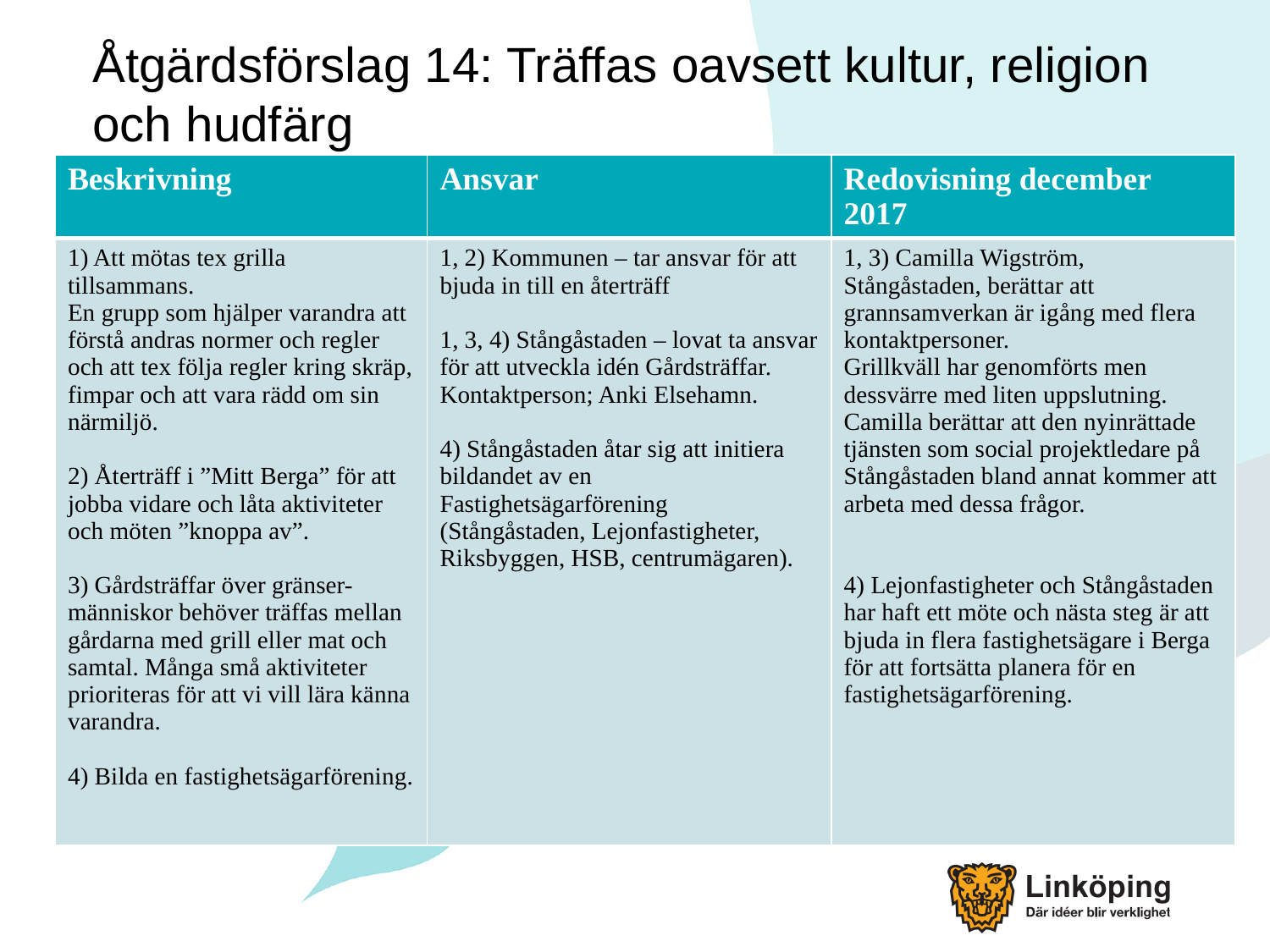

# Åtgärdsförslag 14: Träffas oavsett kultur, religion och hudfärg
| Beskrivning | Ansvar | Redovisning december 2017 |
| --- | --- | --- |
| 1) Att mötas tex grilla tillsammans. En grupp som hjälper varandra att förstå andras normer och regler och att tex följa regler kring skräp, fimpar och att vara rädd om sin närmiljö. 2) Återträff i ”Mitt Berga” för att jobba vidare och låta aktiviteter och möten ”knoppa av”. 3) Gårdsträffar över gränser- människor behöver träffas mellan gårdarna med grill eller mat och samtal. Många små aktiviteter prioriteras för att vi vill lära känna varandra. 4) Bilda en fastighetsägarförening. | 1, 2) Kommunen – tar ansvar för att bjuda in till en återträff 1, 3, 4) Stångåstaden – lovat ta ansvar för att utveckla idén Gårdsträffar. Kontaktperson; Anki Elsehamn. 4) Stångåstaden åtar sig att initiera bildandet av en Fastighetsägarförening (Stångåstaden, Lejonfastigheter, Riksbyggen, HSB, centrumägaren). | 1, 3) Camilla Wigström, Stångåstaden, berättar att grannsamverkan är igång med flera kontaktpersoner. Grillkväll har genomförts men dessvärre med liten uppslutning. Camilla berättar att den nyinrättade tjänsten som social projektledare på Stångåstaden bland annat kommer att arbeta med dessa frågor. 4) Lejonfastigheter och Stångåstaden har haft ett möte och nästa steg är att bjuda in flera fastighetsägare i Berga för att fortsätta planera för en fastighetsägarförening. |